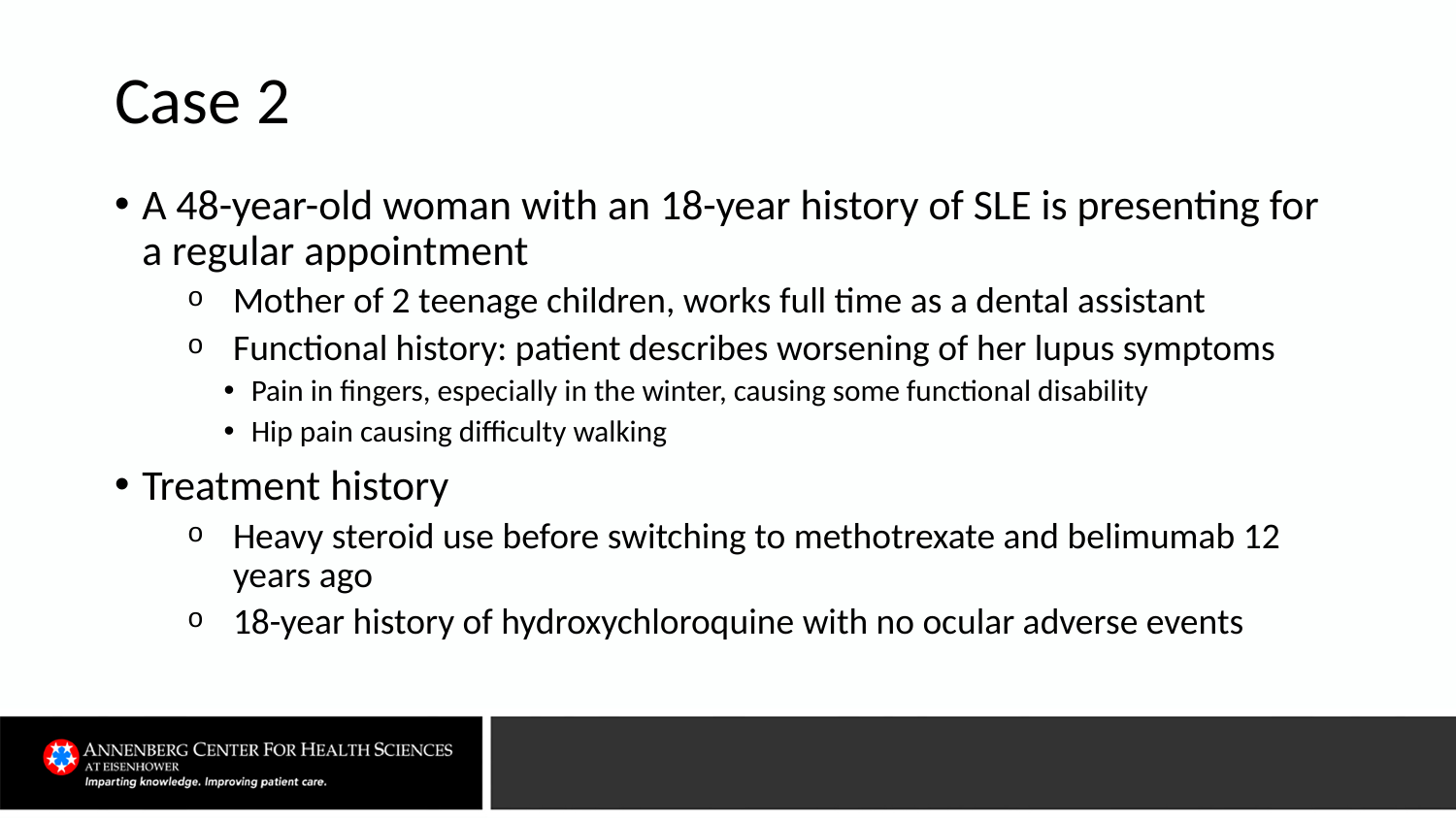

# Case 2
A 48-year-old woman with an 18-year history of SLE is presenting for a regular appointment
Mother of 2 teenage children, works full time as a dental assistant
Functional history: patient describes worsening of her lupus symptoms
Pain in fingers, especially in the winter, causing some functional disability
Hip pain causing difficulty walking
Treatment history
Heavy steroid use before switching to methotrexate and belimumab 12 years ago
18-year history of hydroxychloroquine with no ocular adverse events